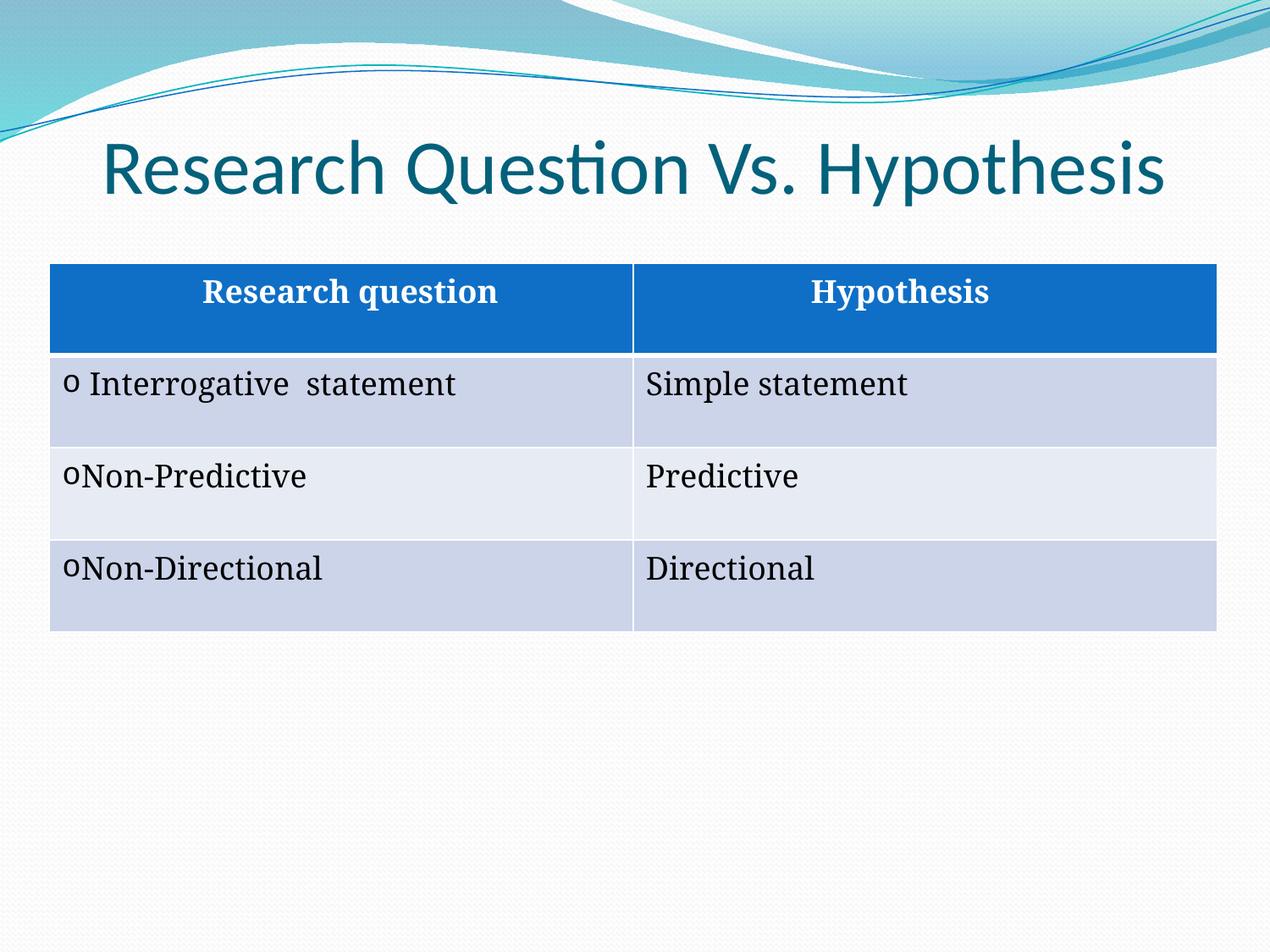

# Research Question Vs. Hypothesis
| Research question | Hypothesis |
| --- | --- |
| Interrogative statement | Simple statement |
| Non-Predictive | Predictive |
| Non-Directional | Directional |